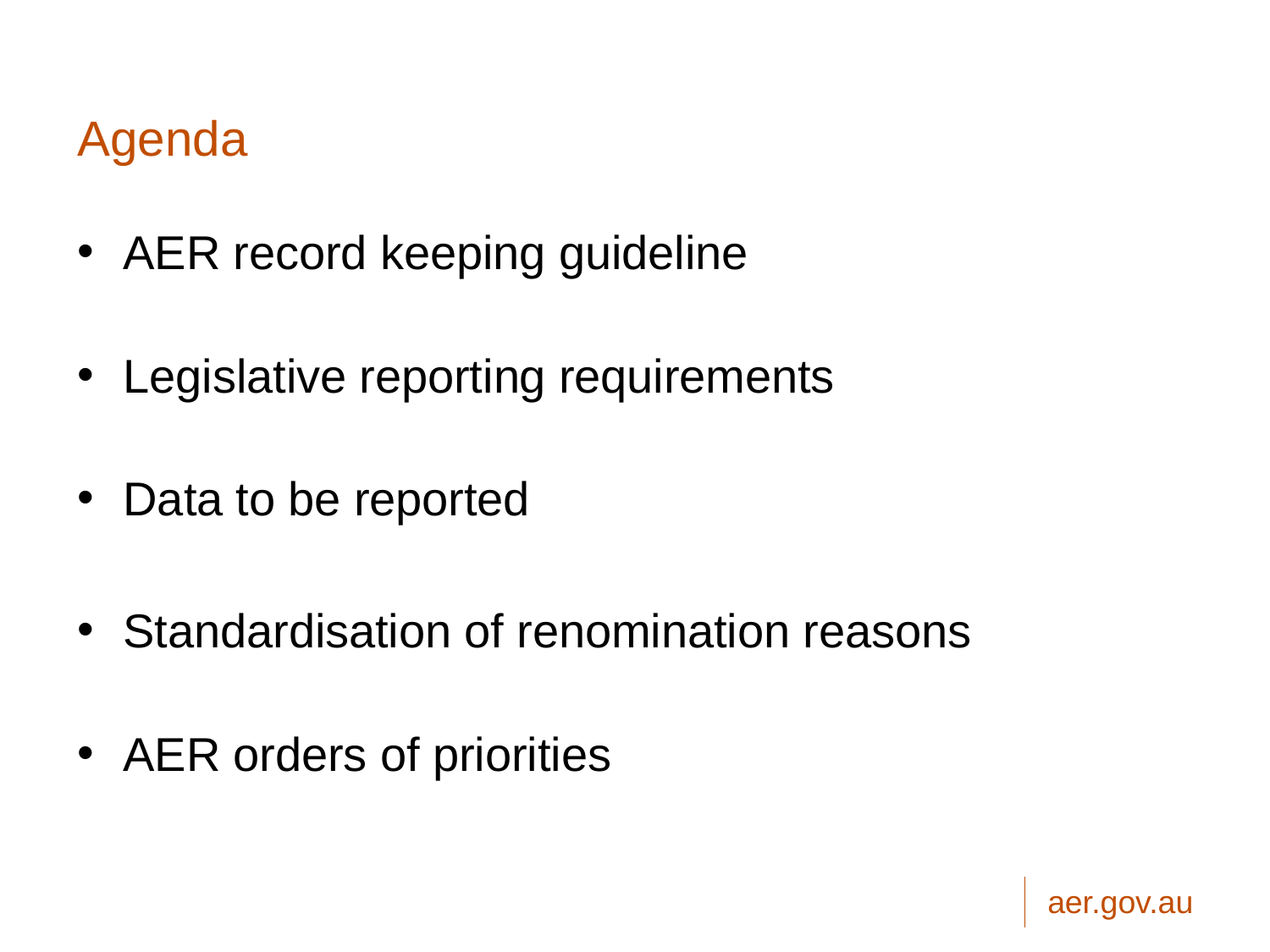

# Agenda
AER record keeping guideline
Legislative reporting requirements
Data to be reported

Standardisation of renomination reasons
AER orders of priorities